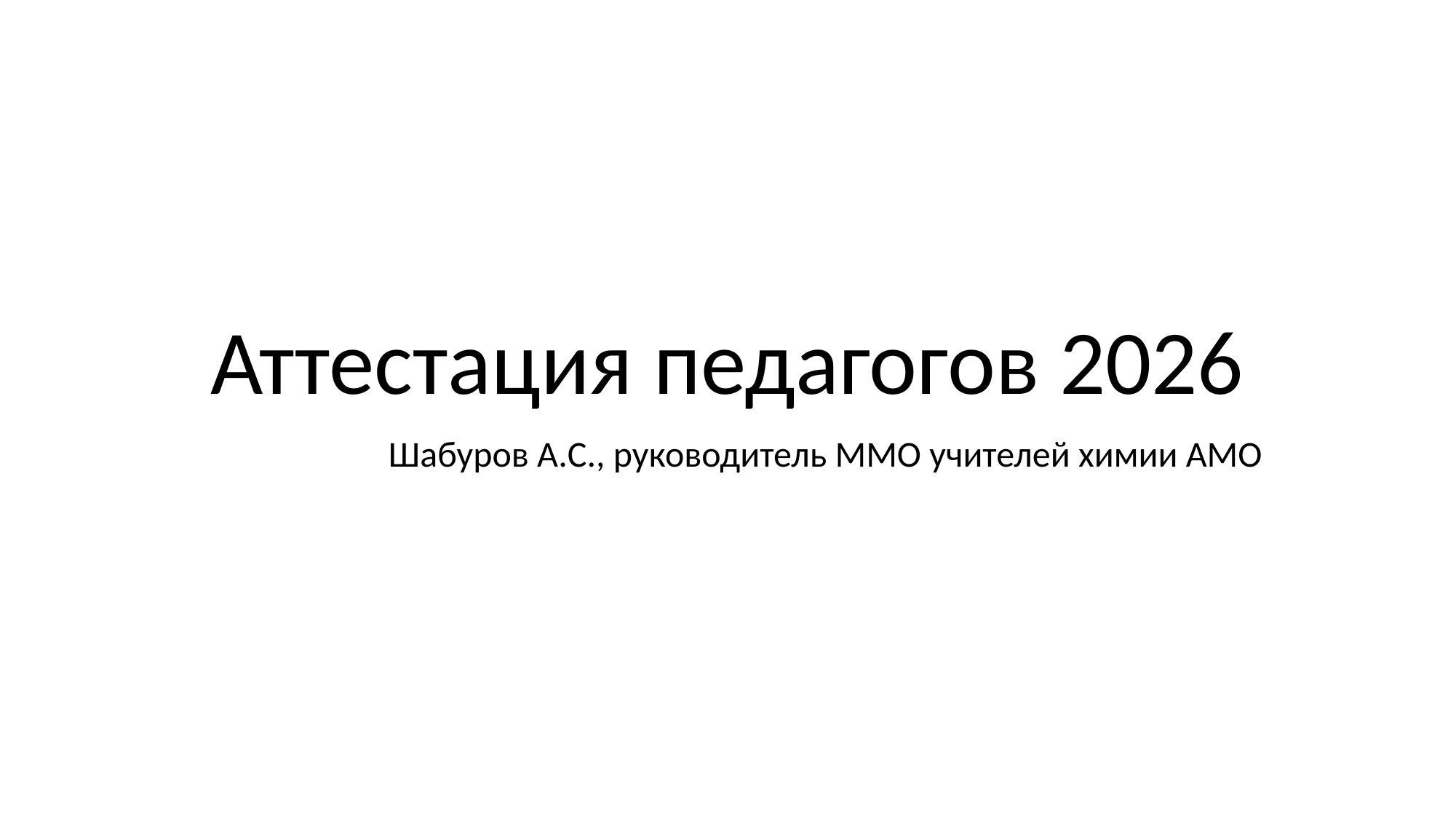

# Аттестация педагогов 2026
Шабуров А.С., руководитель ММО учителей химии АМО